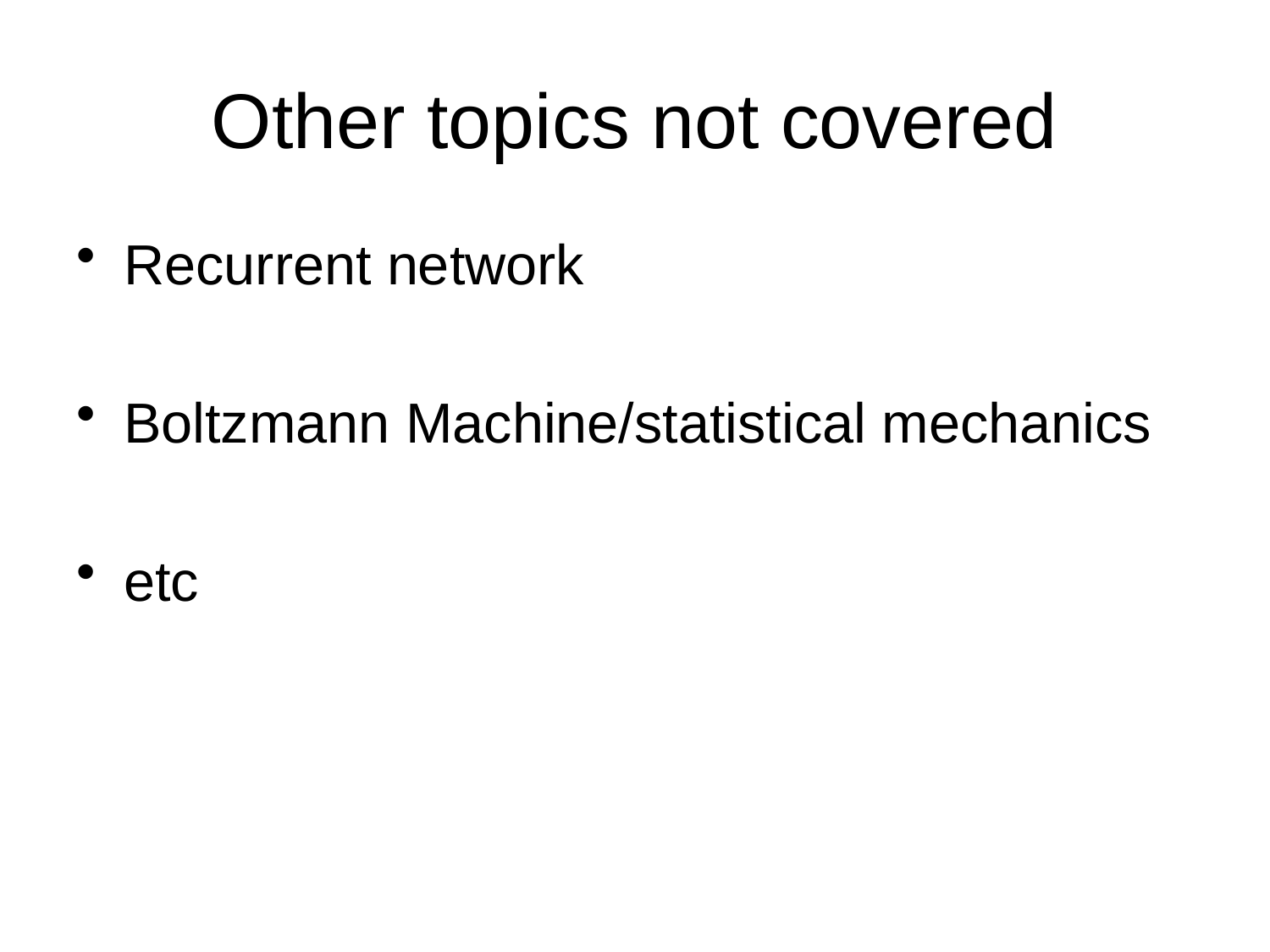

# Other topics not covered
Recurrent network

Boltzmann Machine/statistical mechanics

etc